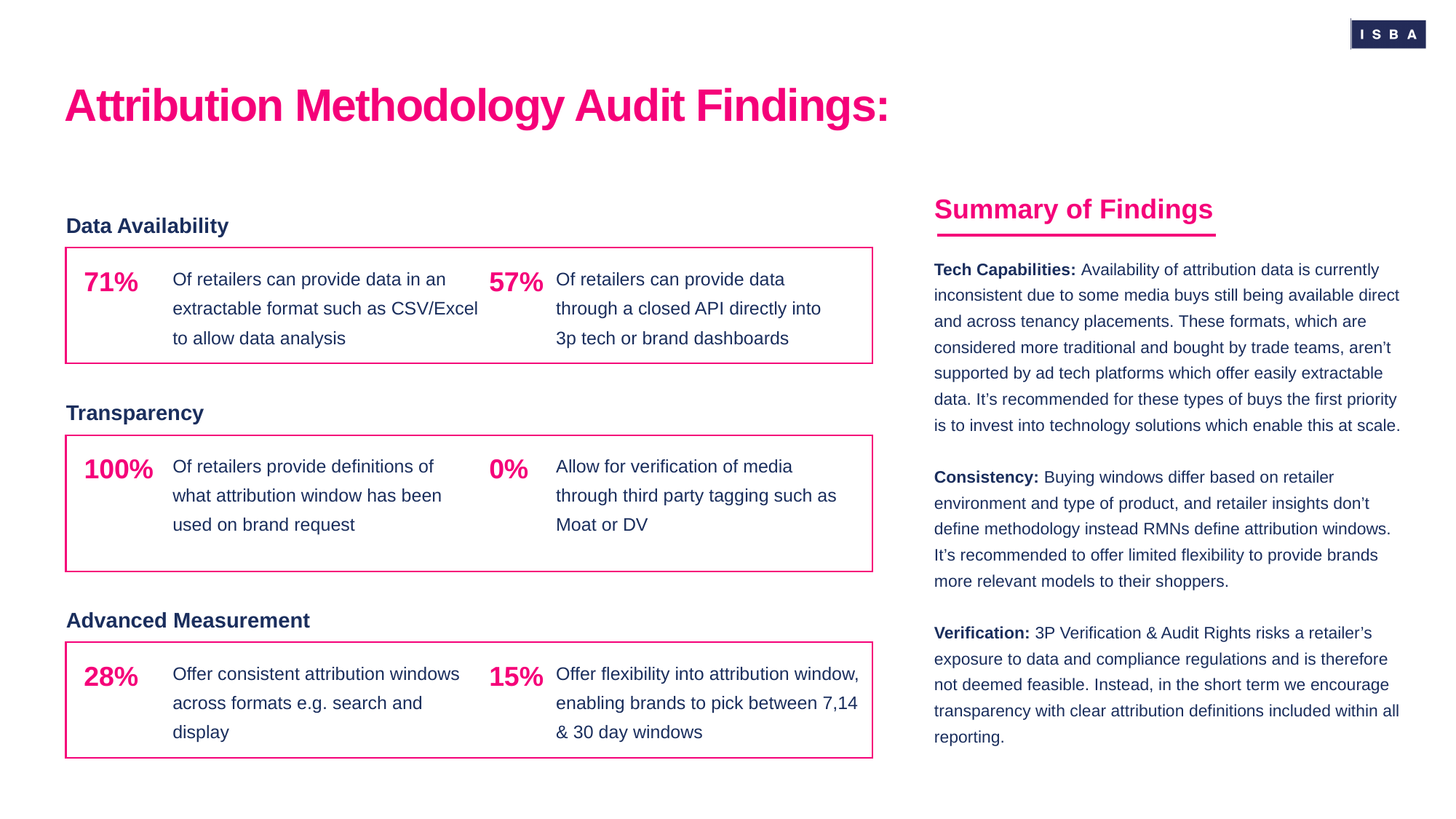

# Attribution Methodology Audit Findings:
Summary of Findings
Data Availability

Tech Capabilities: Availability of attribution data is currently inconsistent due to some media buys still being available direct and across tenancy placements. These formats, which are considered more traditional and bought by trade teams, aren’t supported by ad tech platforms which offer easily extractable data. It’s recommended for these types of buys the first priority is to invest into technology solutions which enable this at scale.

Consistency: Buying windows differ based on retailer environment and type of product, and retailer insights don’t define methodology instead RMNs define attribution windows. It’s recommended to offer limited flexibility to provide brands more relevant models to their shoppers.

Verification: 3P Verification & Audit Rights risks a retailer’s exposure to data and compliance regulations and is therefore not deemed feasible. Instead, in the short term we encourage transparency with clear attribution definitions included within all reporting.
Of retailers can provide data in an extractable format such as CSV/Excel to allow data analysis
Of retailers can provide data through a closed API directly into 3p tech or brand dashboards
71%
57%
Transparency

Of retailers provide definitions of what attribution window has been used on brand request
Allow for verification of media through third party tagging such as Moat or DV
100%
0%
Advanced Measurement

Offer consistent attribution windows across formats e.g. search and display
Offer flexibility into attribution window, enabling brands to pick between 7,14 & 30 day windows
28%
15%